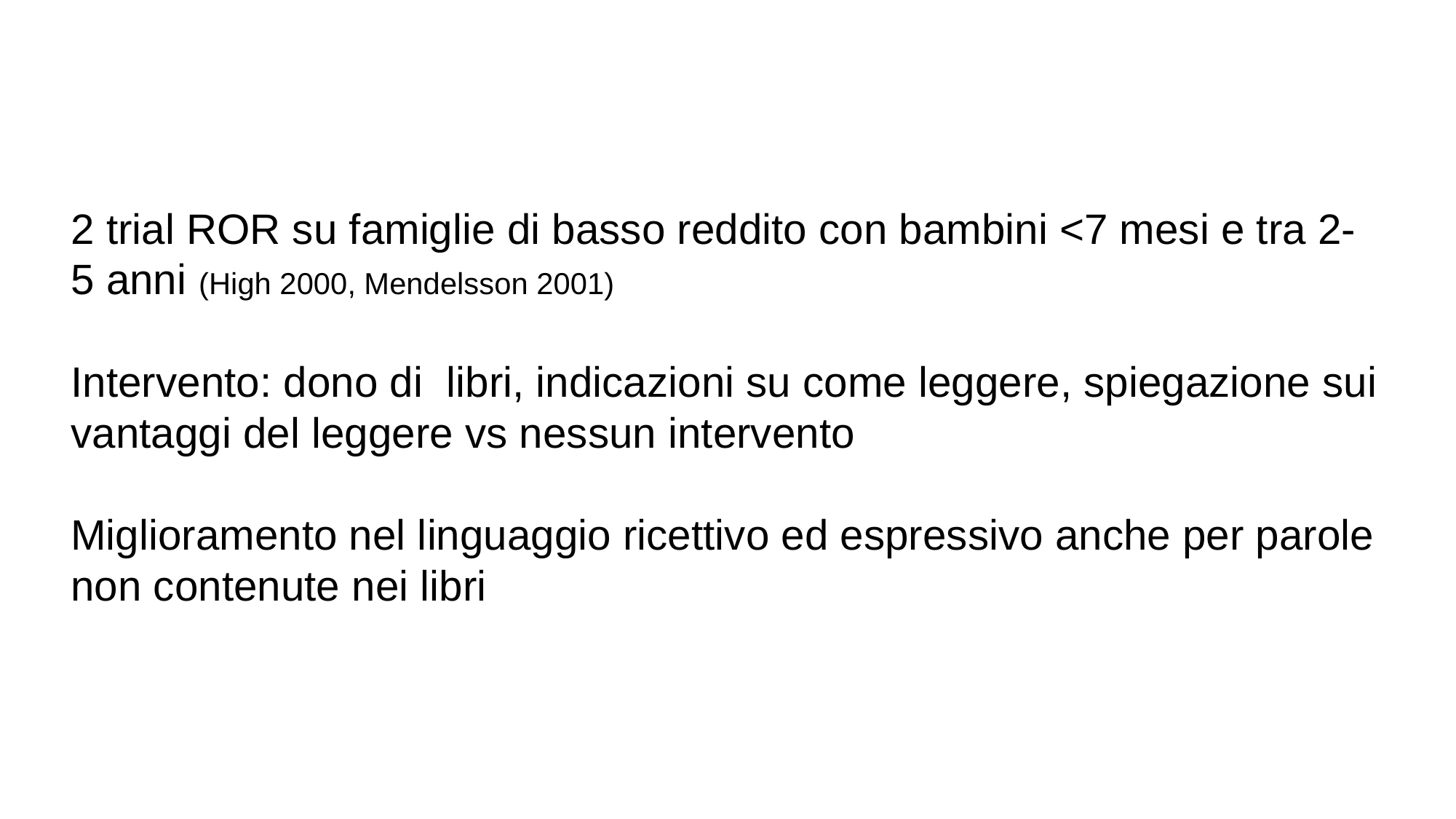

# 2 trial ROR su famiglie di basso reddito con bambini <7 mesi e tra 2-5 anni (High 2000, Mendelsson 2001) Intervento: dono di  libri, indicazioni su come leggere, spiegazione sui vantaggi del leggere vs nessun intervento Miglioramento nel linguaggio ricettivo ed espressivo anche per parole non contenute nei libri